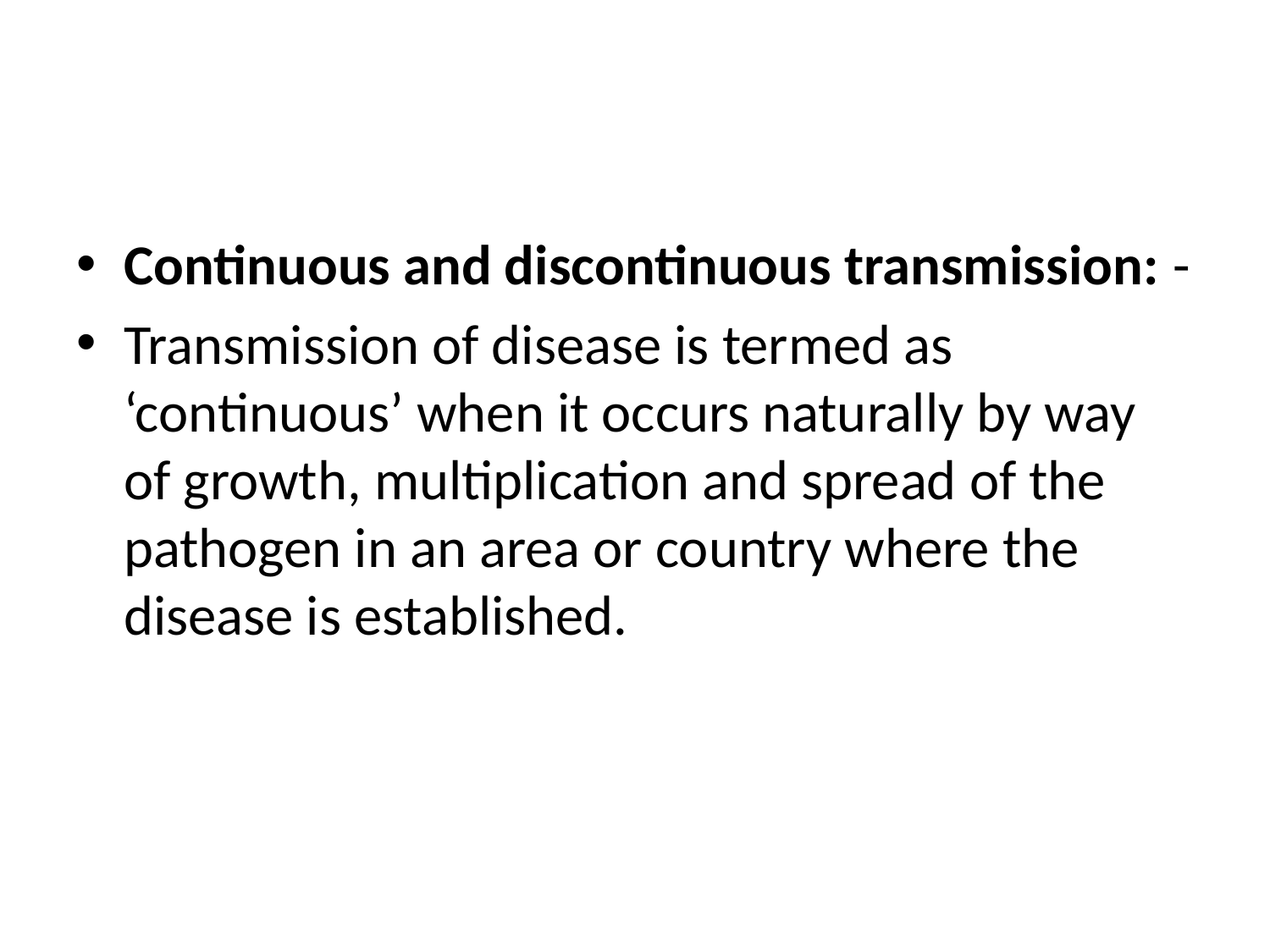

#
Continuous and discontinuous transmission: -
Transmission of disease is termed as ‘continuous’ when it occurs naturally by way of growth, multiplication and spread of the pathogen in an area or country where the disease is established.